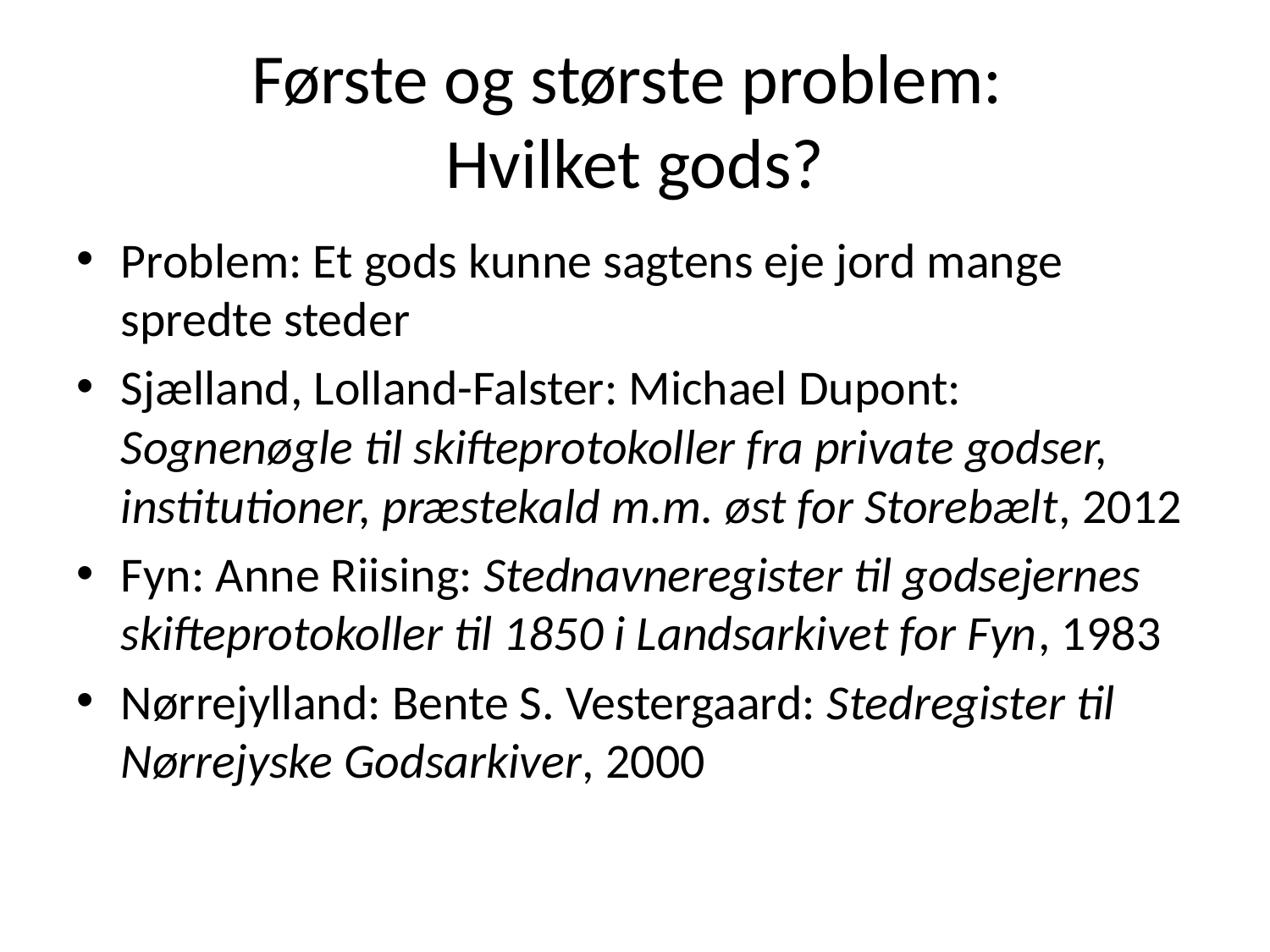

# Første og største problem: Hvilket gods?
Problem: Et gods kunne sagtens eje jord mange spredte steder
Sjælland, Lolland-Falster: Michael Dupont: Sognenøgle til skifteprotokoller fra private godser, institutioner, præstekald m.m. øst for Storebælt, 2012
Fyn: Anne Riising: Stednavneregister til godsejernes skifteprotokoller til 1850 i Landsarkivet for Fyn, 1983
Nørrejylland: Bente S. Vestergaard: Stedregister til Nørrejyske Godsarkiver, 2000